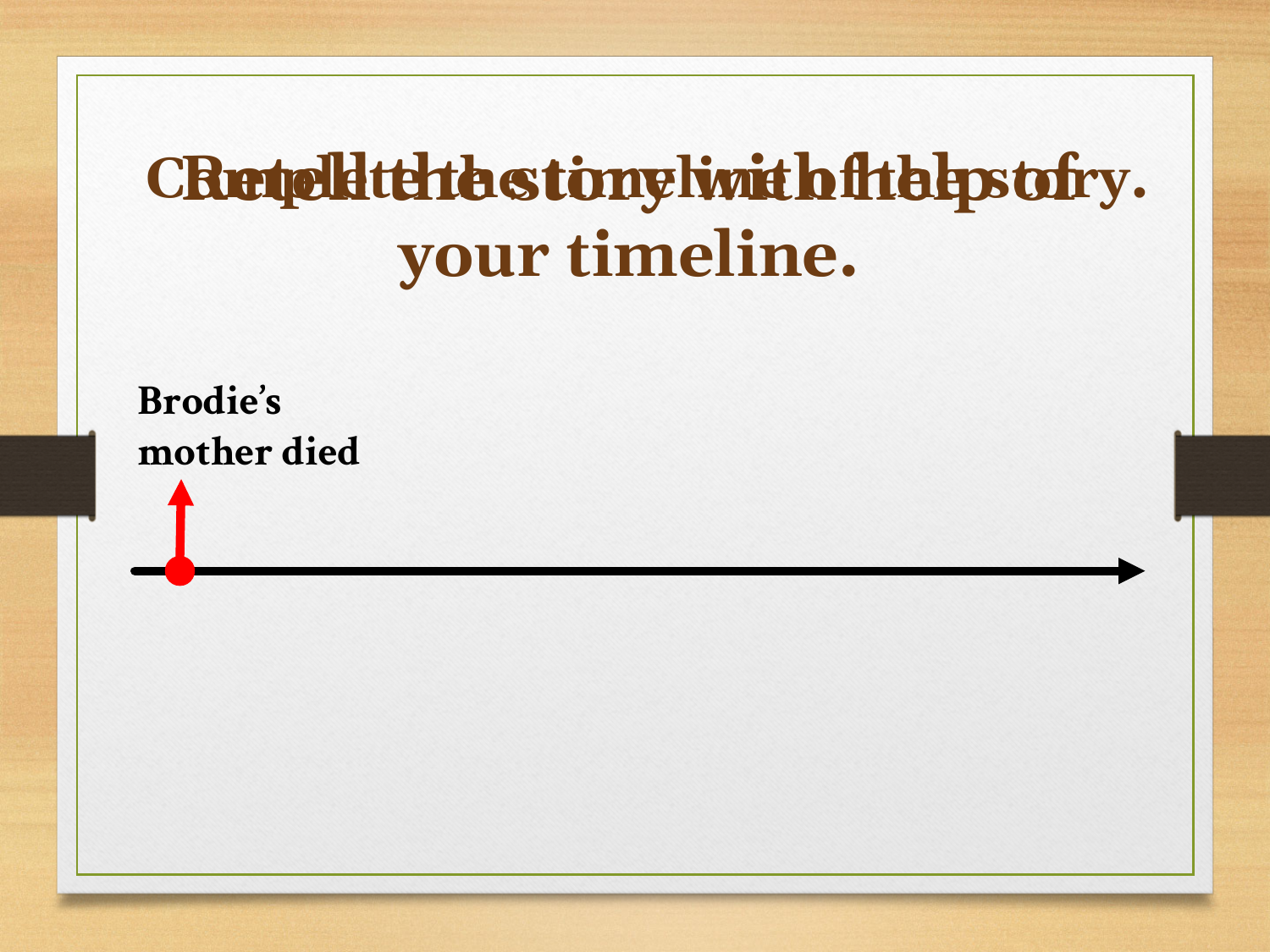

Retell the story with help of your timeline.
 Complete the timeline of the story.
Brodie’s
mother died